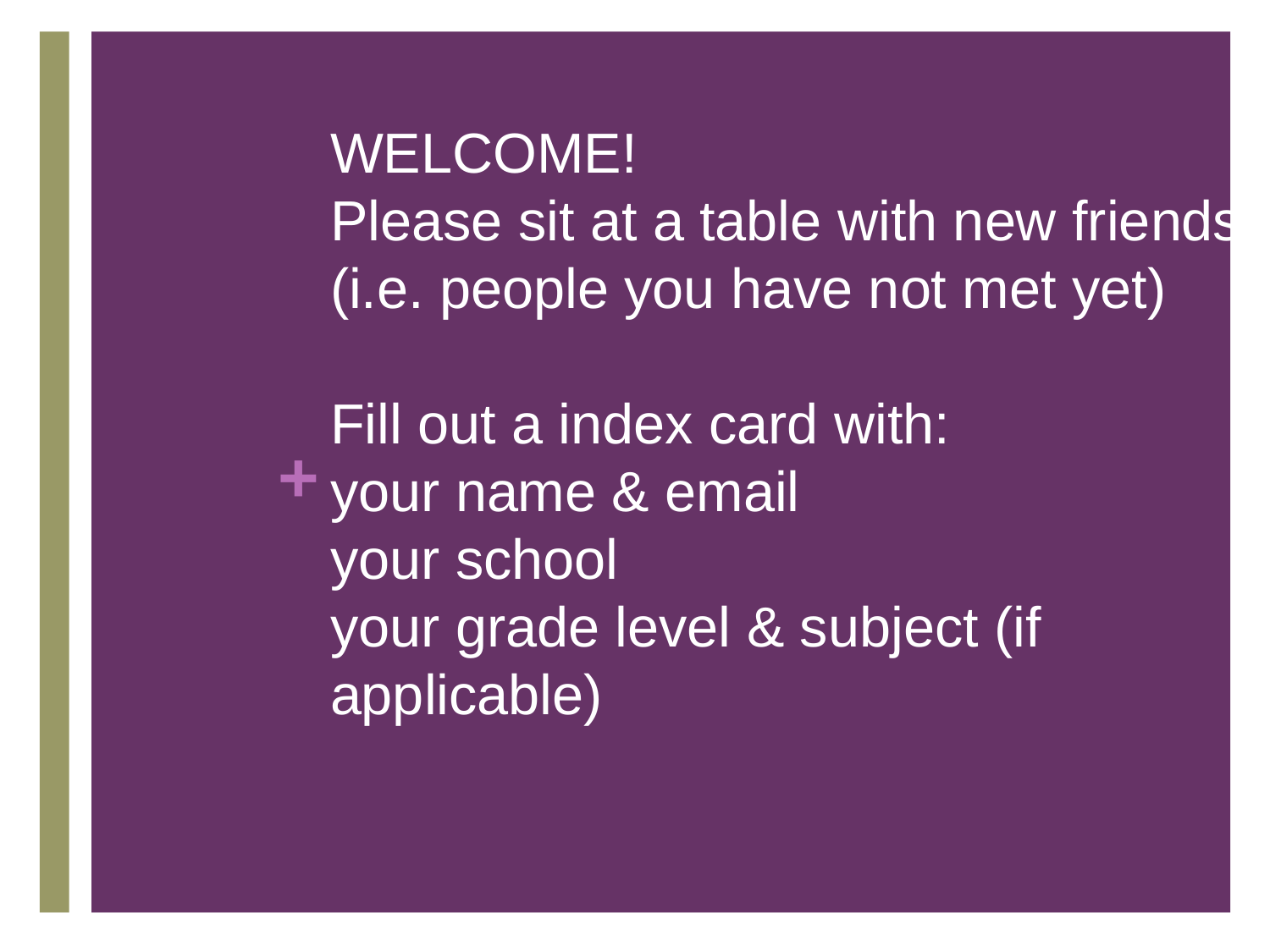

# WELCOME! Please sit at a table with new friends
(i.e. people you have not met yet)

Fill out a index card with:
your name & email
your school
your grade level & subject (if applicable)